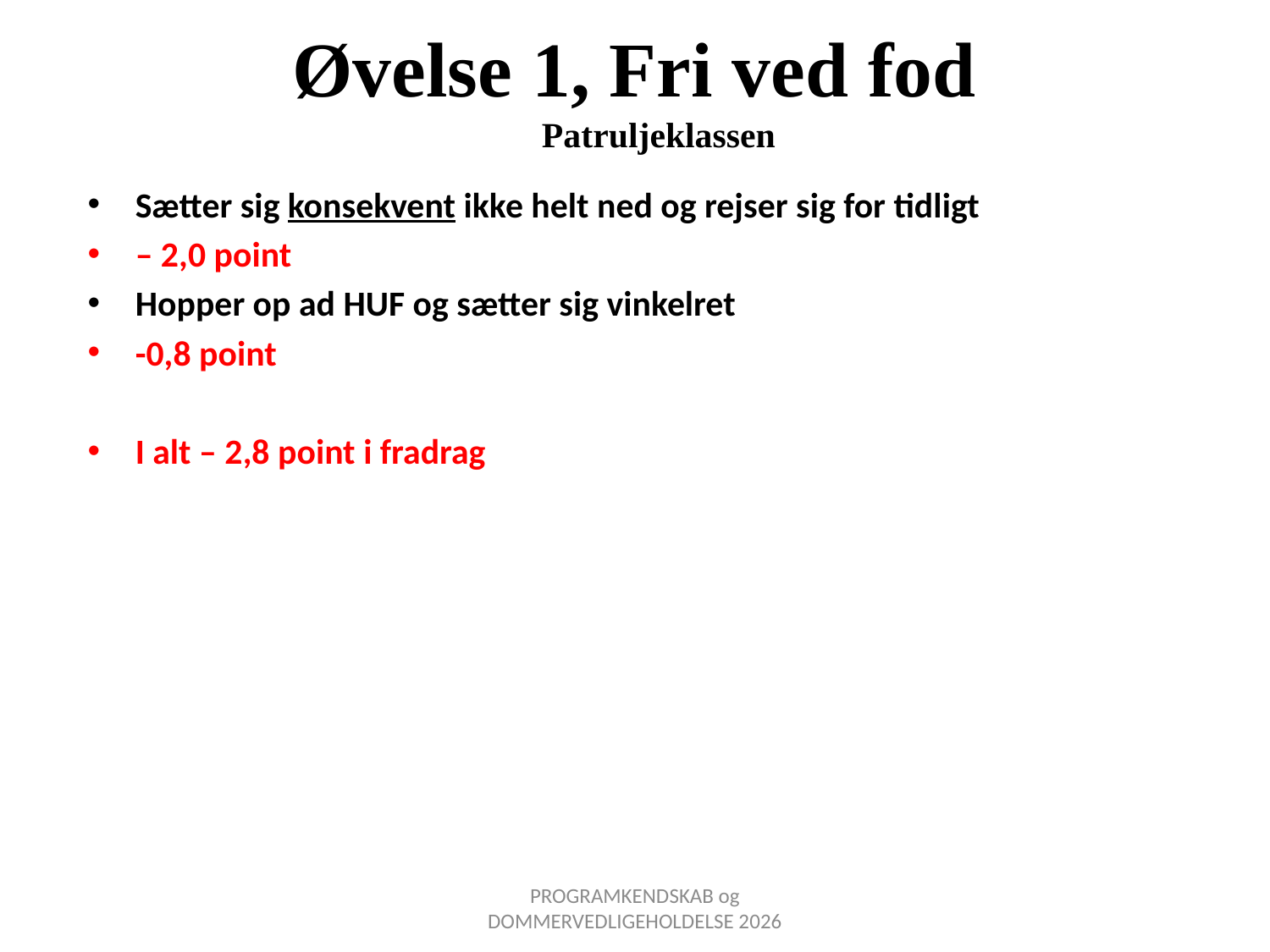

# Øvelse 1, Fri ved fod Patruljeklassen
Sætter sig konsekvent ikke helt ned og rejser sig for tidligt
– 2,0 point
Hopper op ad HUF og sætter sig vinkelret
-0,8 point

I alt – 2,8 point i fradrag

PROGRAMKENDSKAB og DOMMERVEDLIGEHOLDELSE 2026